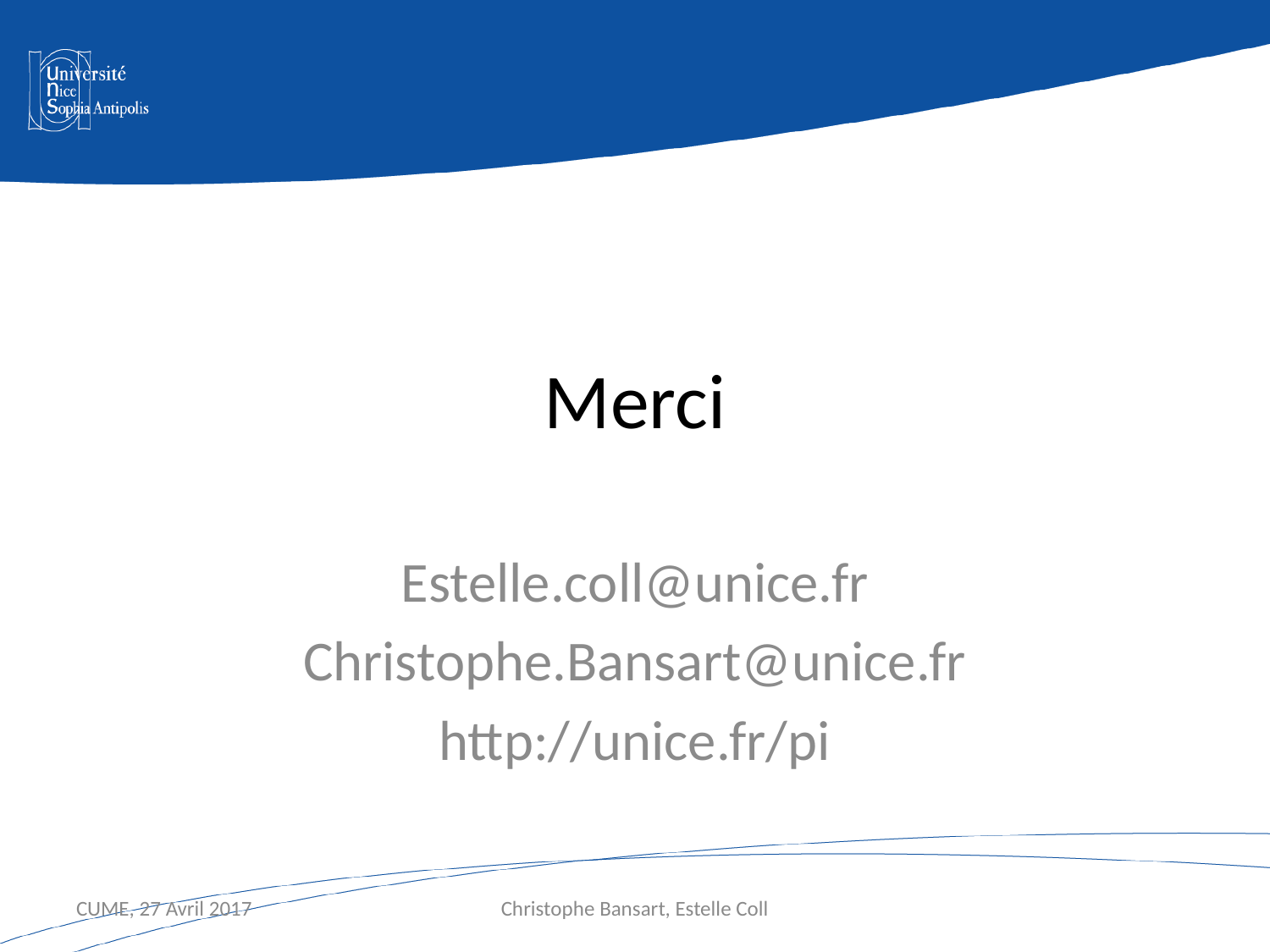

# Merci
Estelle.coll@unice.fr
Christophe.Bansart@unice.fr
http://unice.fr/pi
CUME, 27 Avril 2017
Christophe Bansart, Estelle Coll